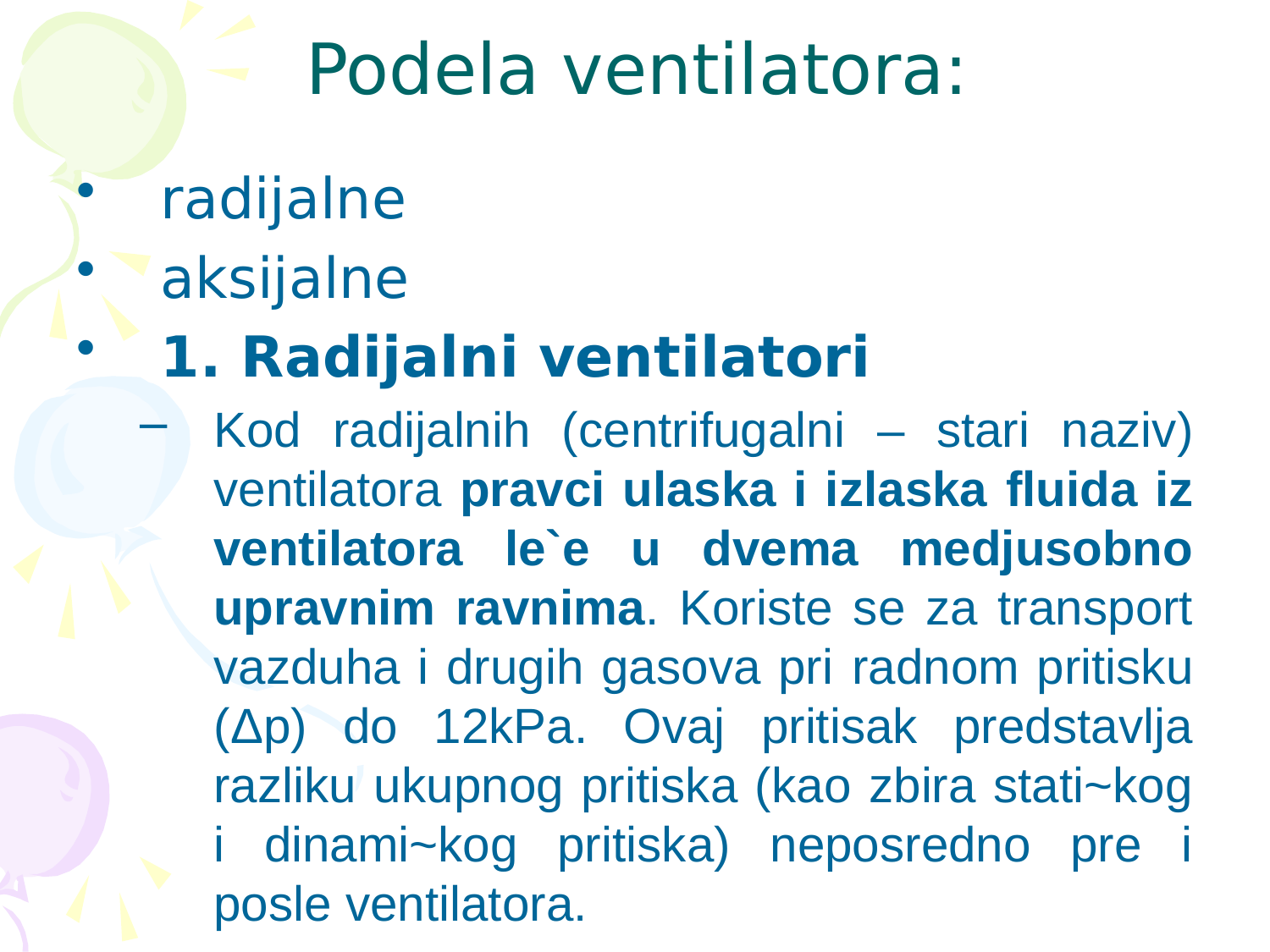

# Podela ventilatora:
radijalne
aksijalne
1. Radijalni ventilatori
Kod radijalnih (centrifugalni – stari naziv) ventilatora pravci ulaska i izlaska fluida iz ventilatora le`e u dvema medjusobno upravnim ravnima. Koriste se za transport vazduha i drugih gasova pri radnom pritisku (Δp) do 12kPa. Ovaj pritisak predstavlja razliku ukupnog pritiska (kao zbira stati~kog i dinami~kog pritiska) neposredno pre i posle ventilatora.